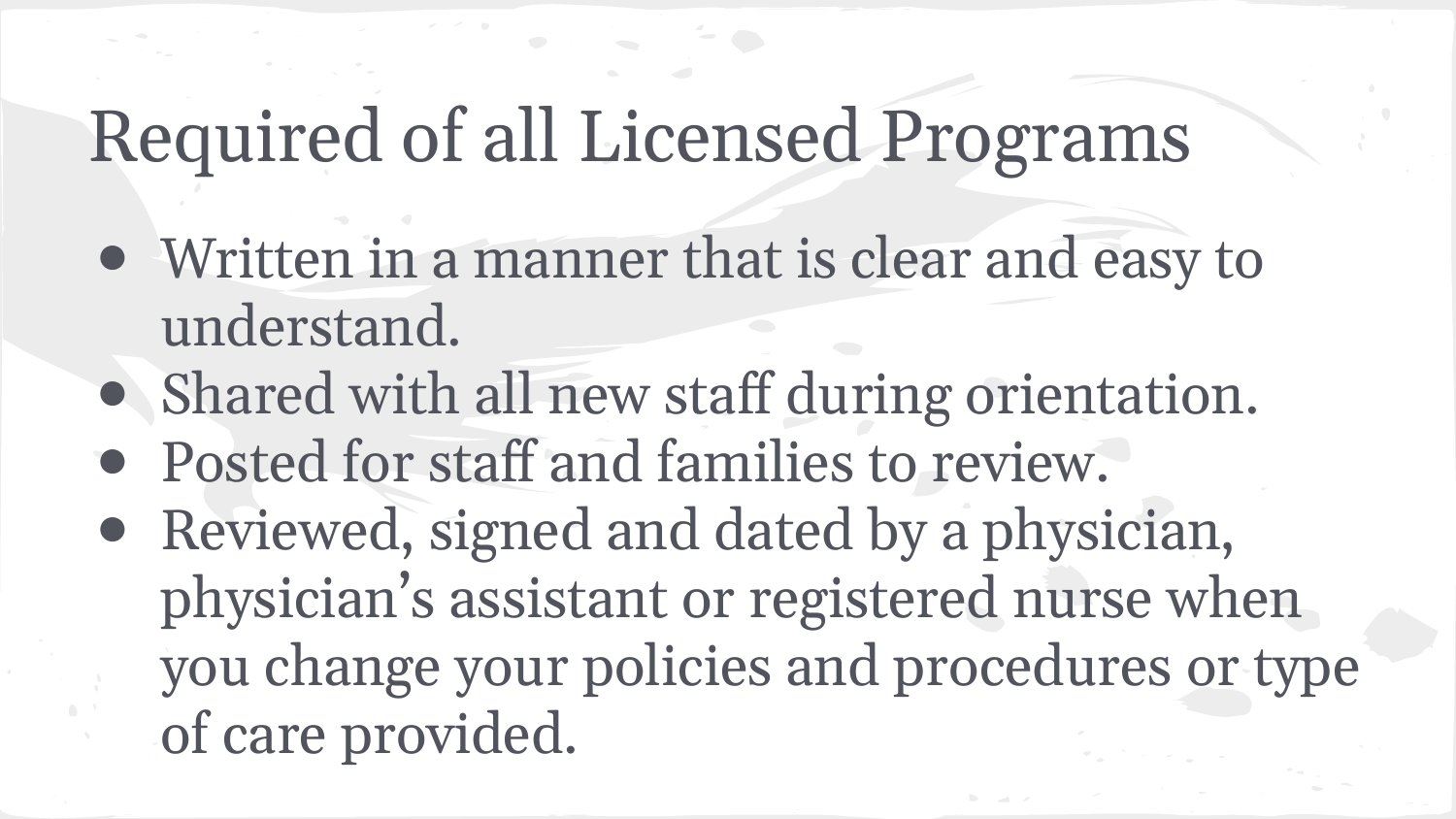

# Required of all Licensed Programs
Written in a manner that is clear and easy to understand.
Shared with all new staff during orientation.
Posted for staff and families to review.
Reviewed, signed and dated by a physician, physician’s assistant or registered nurse when you change your policies and procedures or type of care provided.